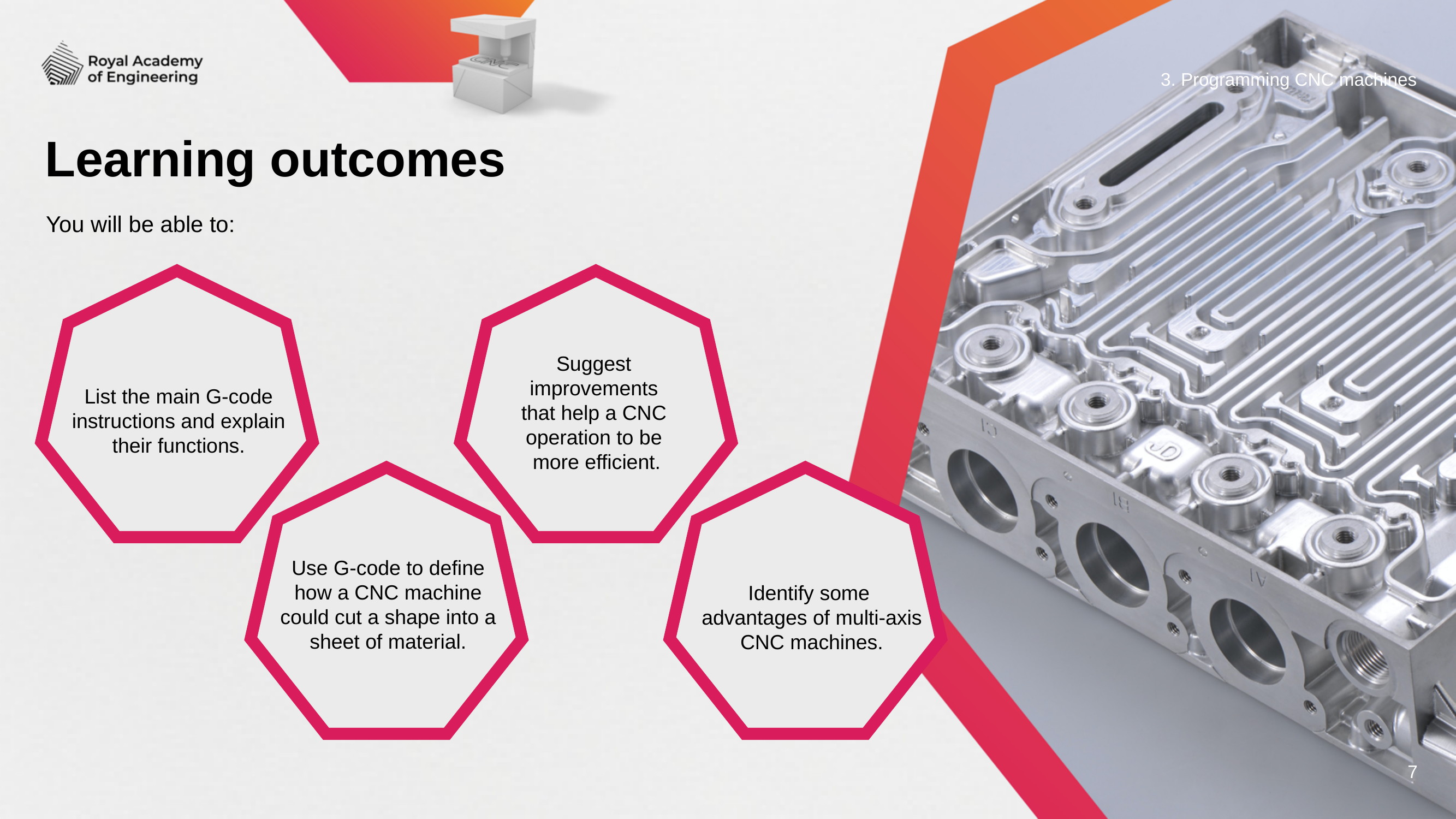

3. Programming CNC machines

# Learning outcomes
You will be able to:
List the main G-code instructions and explain their functions.
Suggest
improvements
that help a CNC
operation to be
more efficient.
Use G-code to define how a CNC machine could cut a shape into a sheet of material.
Identify some
advantages of multi-axis CNC machines.
7